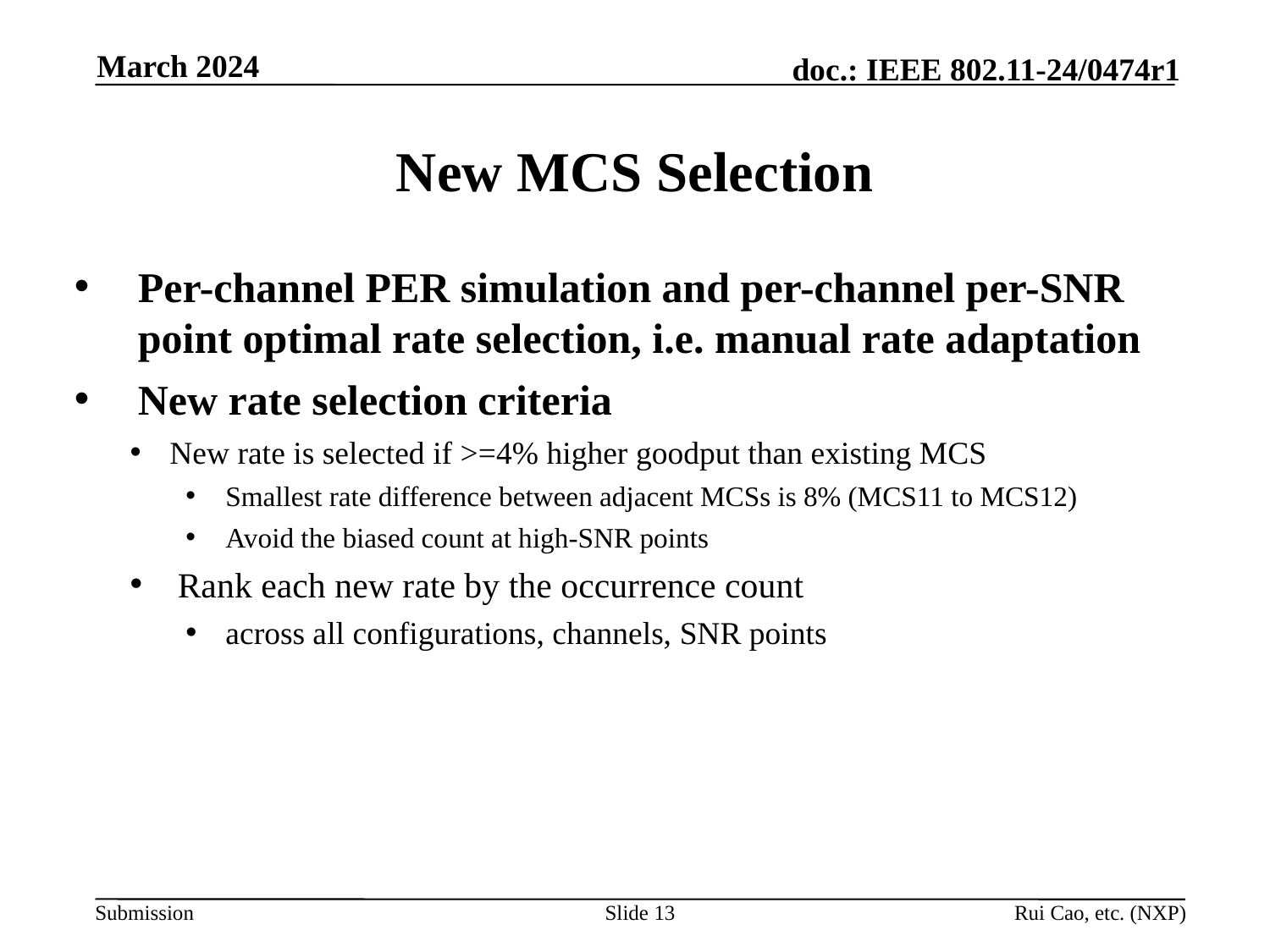

March 2024
# New MCS Selection
Per-channel PER simulation and per-channel per-SNR point optimal rate selection, i.e. manual rate adaptation
New rate selection criteria
New rate is selected if >=4% higher goodput than existing MCS
Smallest rate difference between adjacent MCSs is 8% (MCS11 to MCS12)
Avoid the biased count at high-SNR points
Rank each new rate by the occurrence count
across all configurations, channels, SNR points
Slide 13
Rui Cao, etc. (NXP)